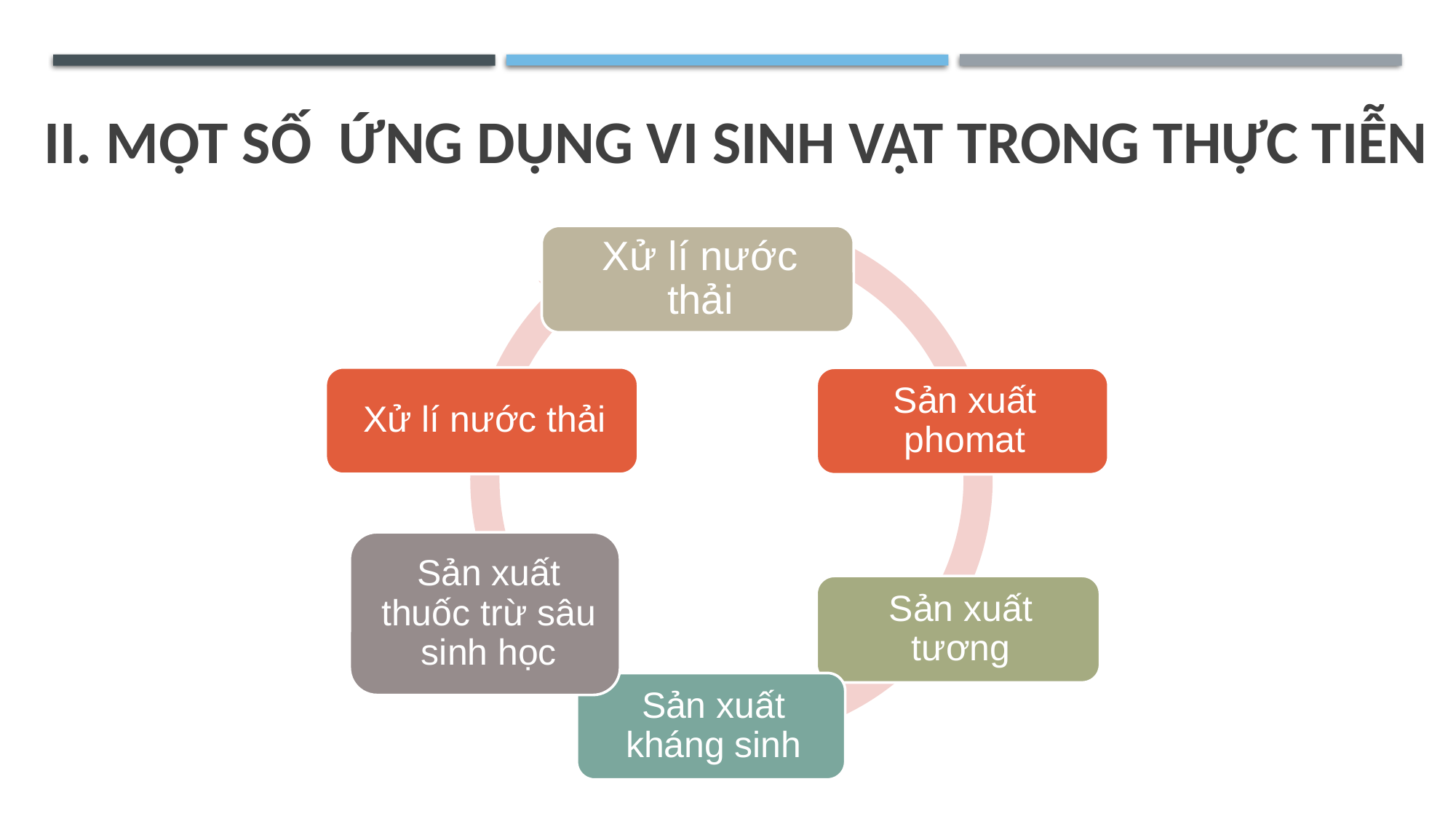

II. MỘT SỐ  ỨNG DỤNG VI SINH VẬT TRONG THỰC TIỄN
#
Sản xuất phomat
Xử lí nước thải
Sản xuất tương
Sản xuất kháng sinh
Sản xuất thuốc trừ sâu sinh học
Xử lí nước thải